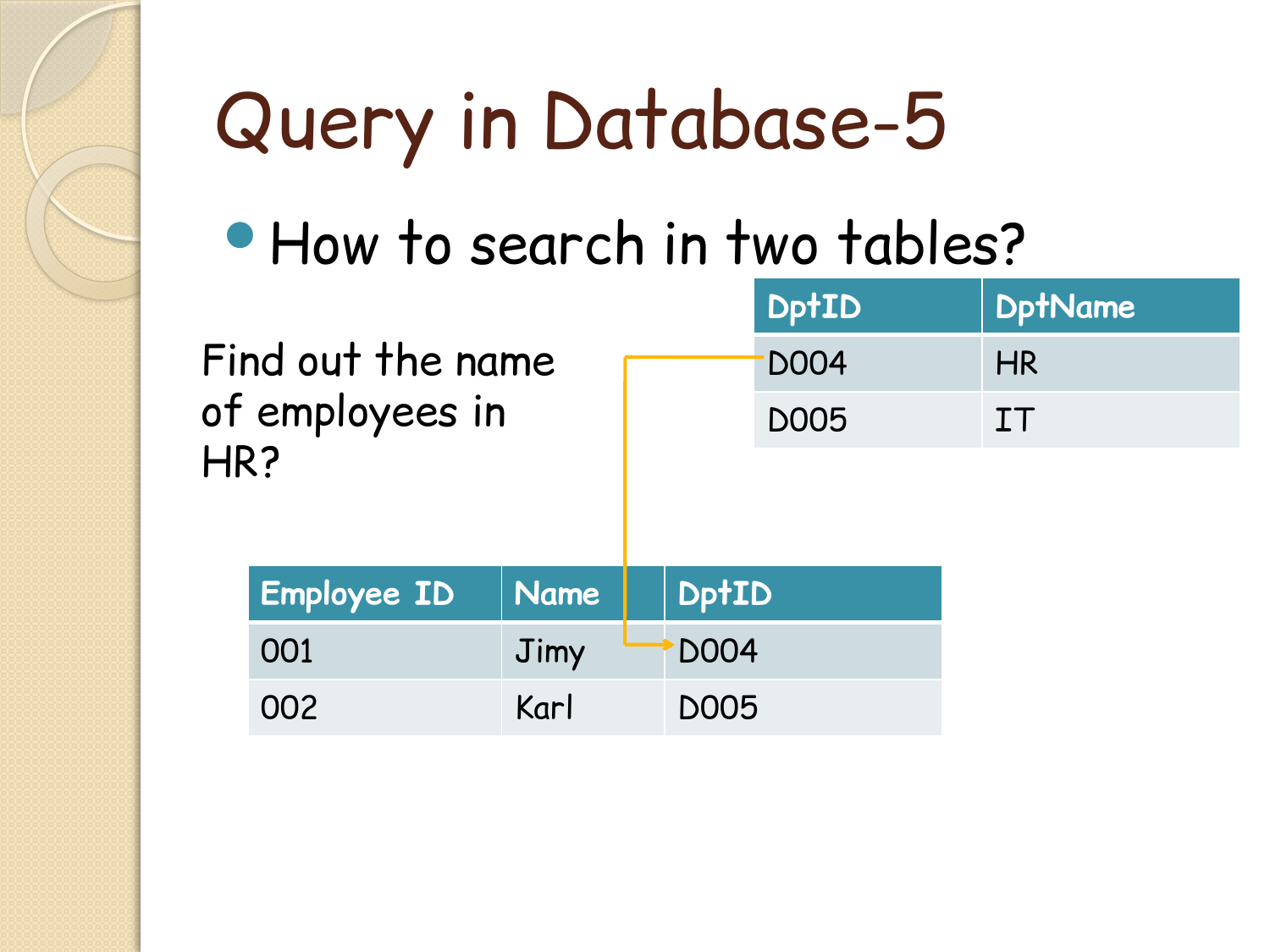

# Query in Database-5
How to search in two tables?
| DptID | DptName |
| --- | --- |
| D004 | HR |
| D005 | IT |
Find out the name of employees in HR?
| Employee ID | Name | DptID |
| --- | --- | --- |
| 001 | Jimy | D004 |
| 002 | Karl | D005 |